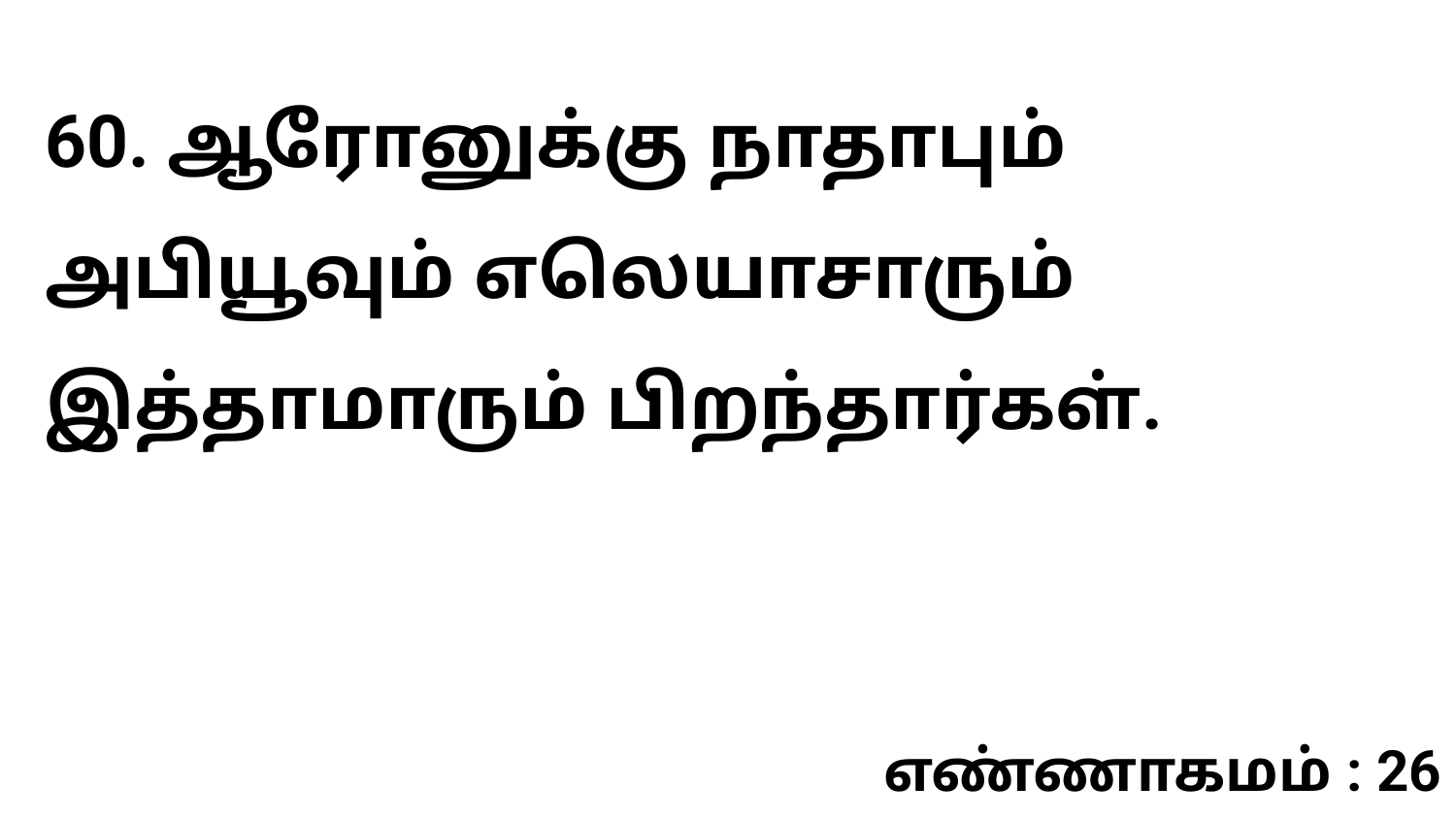

60. ஆரோனுக்கு நாதாபும் அபியூவும் எலெயாசாரும் இத்தாமாரும் பிறந்தார்கள்.
எண்ணாகமம் : 26